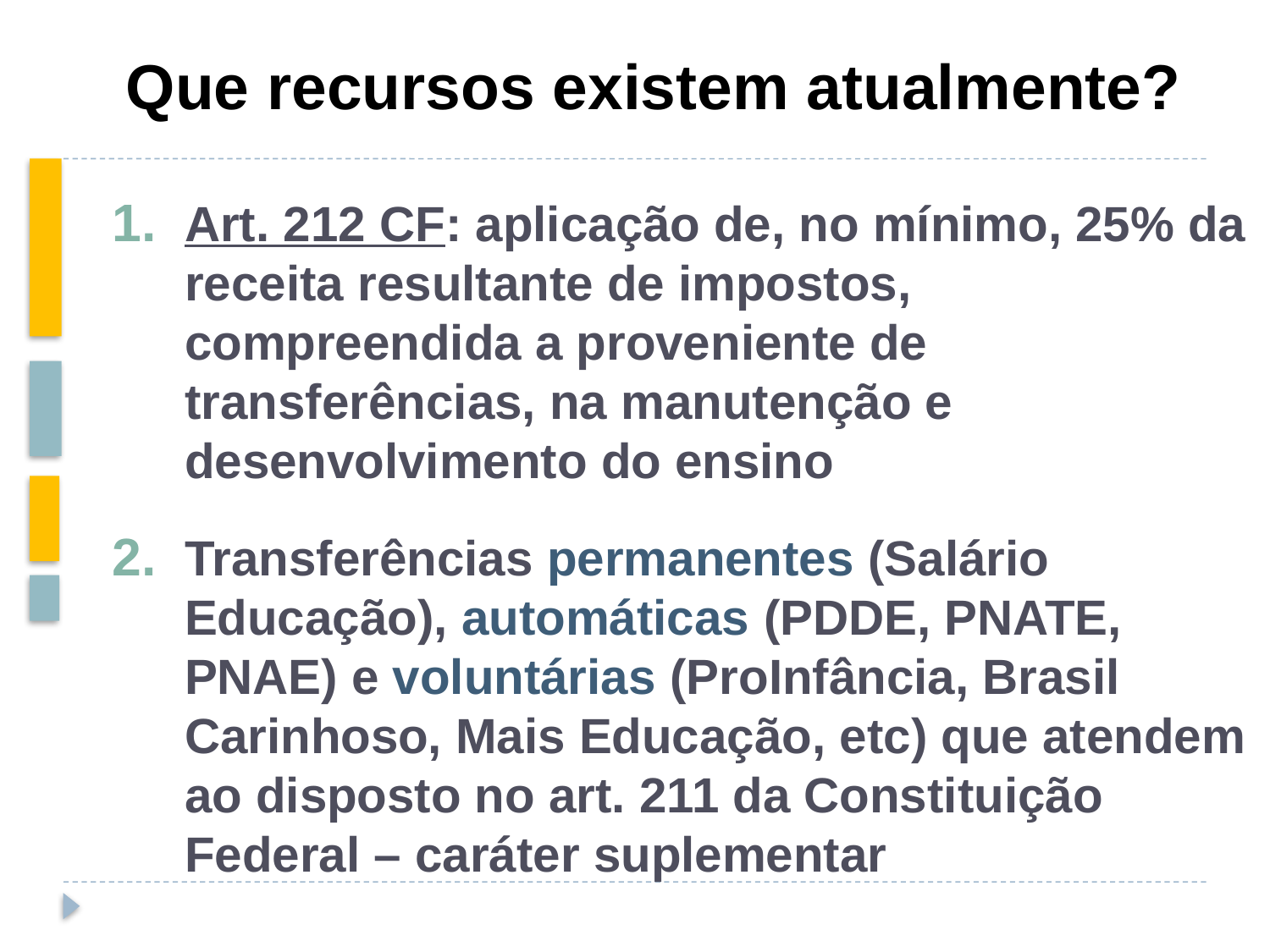

Que recursos existem atualmente?
Art. 212 CF: aplicação de, no mínimo, 25% da receita resultante de impostos, compreendida a proveniente de transferências, na manutenção e desenvolvimento do ensino

Transferências permanentes (Salário Educação), automáticas (PDDE, PNATE, PNAE) e voluntárias (ProInfância, Brasil Carinhoso, Mais Educação, etc) que atendem ao disposto no art. 211 da Constituição Federal – caráter suplementar